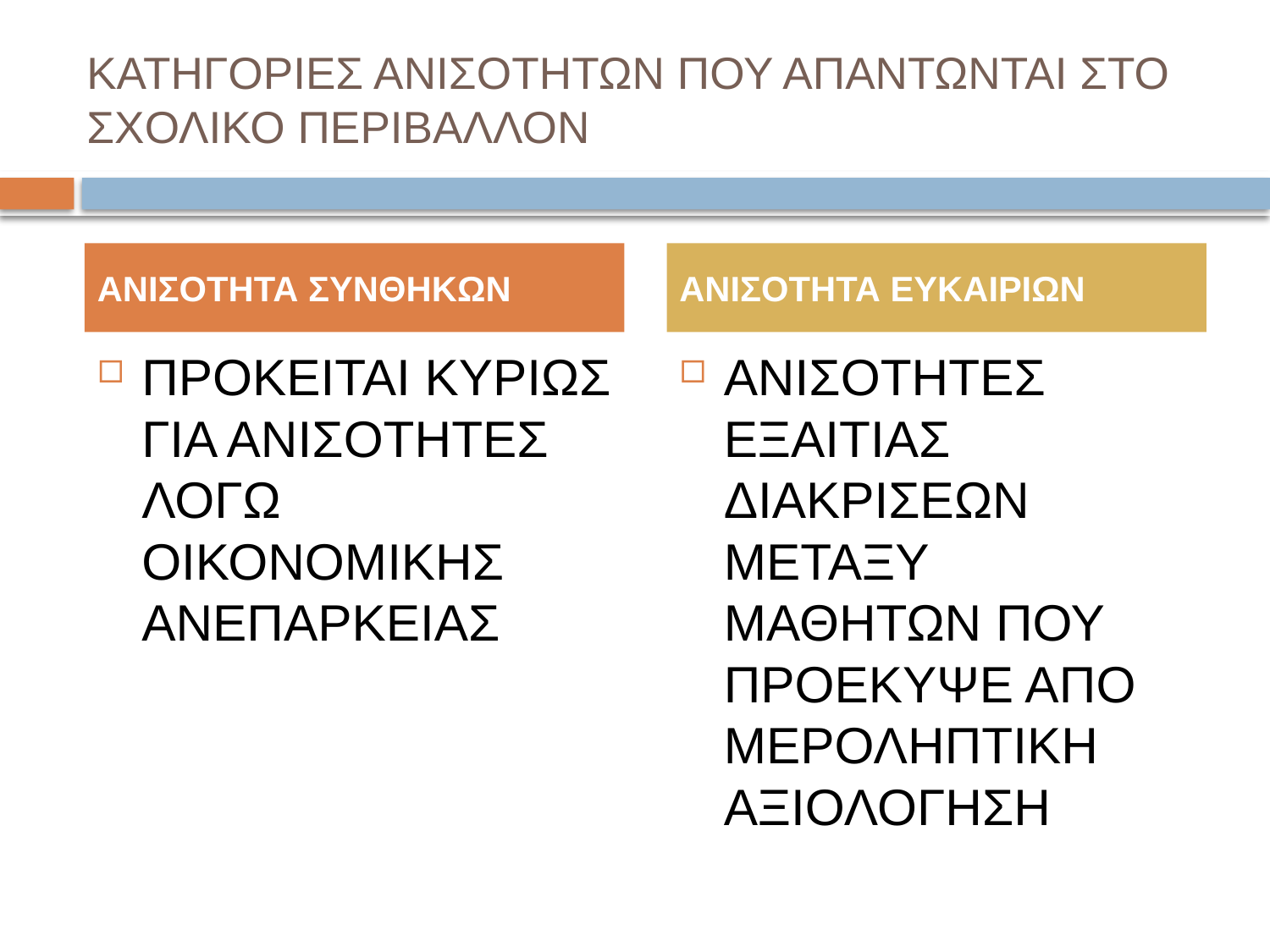

# ΚΑΤΗΓΟΡΙΕΣ ΑΝΙΣΟΤΗΤΩΝ ΠΟΥ ΑΠΑΝΤΩΝΤΑΙ ΣΤΟ ΣΧΟΛΙΚΟ ΠΕΡΙΒΑΛΛΟΝ
ΑΝΙΣΟΤΗΤΑ ΣΥΝΘΗΚΩΝ
ΑΝΙΣΟΤΗΤΑ ΕΥΚΑΙΡΙΩΝ
ΠΡΟΚΕΙΤΑΙ ΚΥΡΙΩΣ ΓΙΑ ΑΝΙΣΟΤΗΤΕΣ ΛΟΓΩ ΟΙΚΟΝΟΜΙΚΗΣ ΑΝΕΠΑΡΚΕΙΑΣ
ΑΝΙΣΟΤΗΤΕΣ ΕΞΑΙΤΙΑΣ ΔΙΑΚΡΙΣΕΩΝ ΜΕΤΑΞΥ ΜΑΘΗΤΩΝ ΠΟΥ ΠΡΟΕΚΥΨΕ ΑΠΟ ΜΕΡΟΛΗΠΤΙΚΗ ΑΞΙΟΛΟΓΗΣΗ